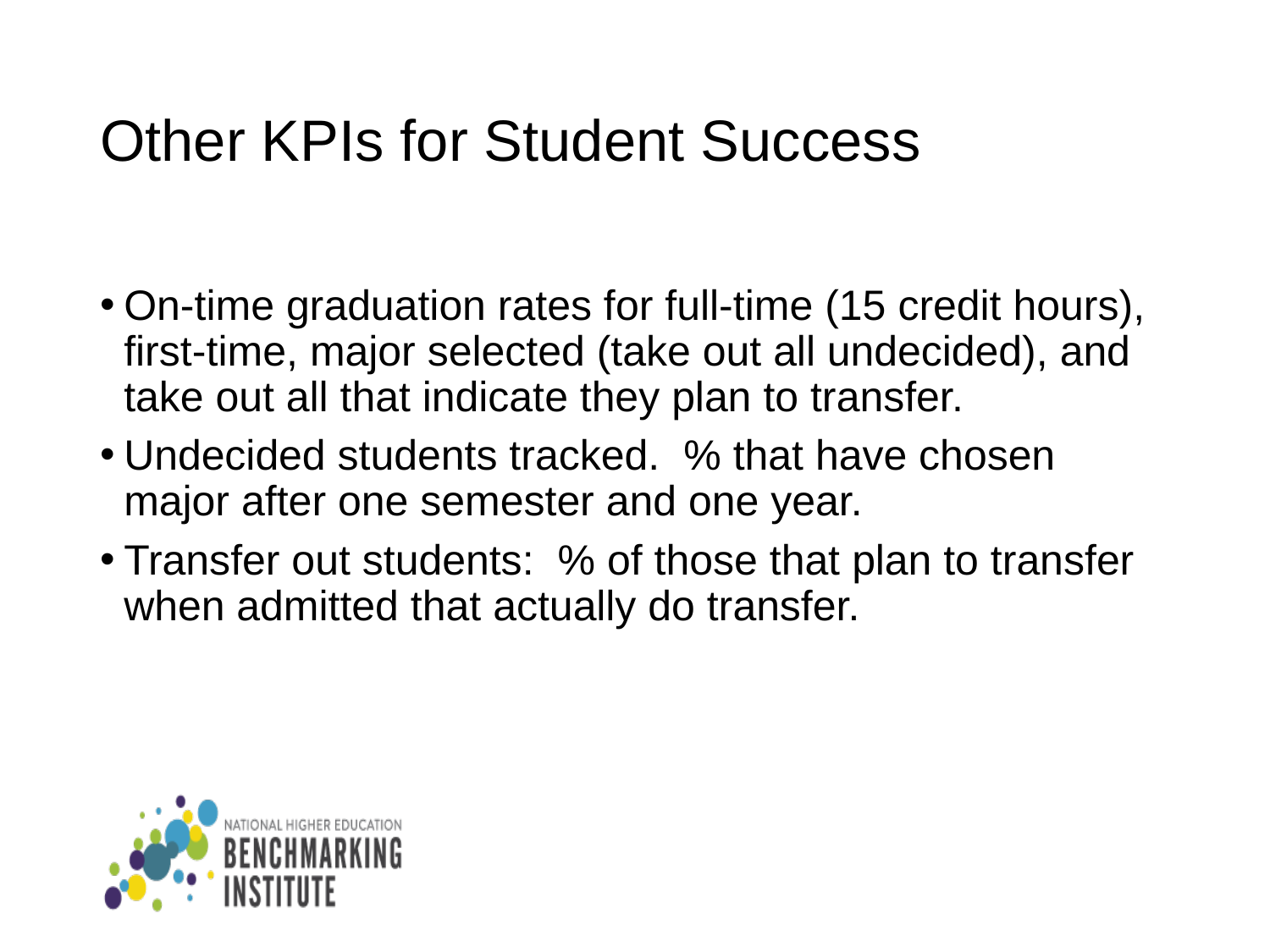

# Other KPIs for Student Success
On-time graduation rates for full-time (15 credit hours), first-time, major selected (take out all undecided), and take out all that indicate they plan to transfer.
Undecided students tracked.  % that have chosen major after one semester and one year.
Transfer out students:  % of those that plan to transfer when admitted that actually do transfer.